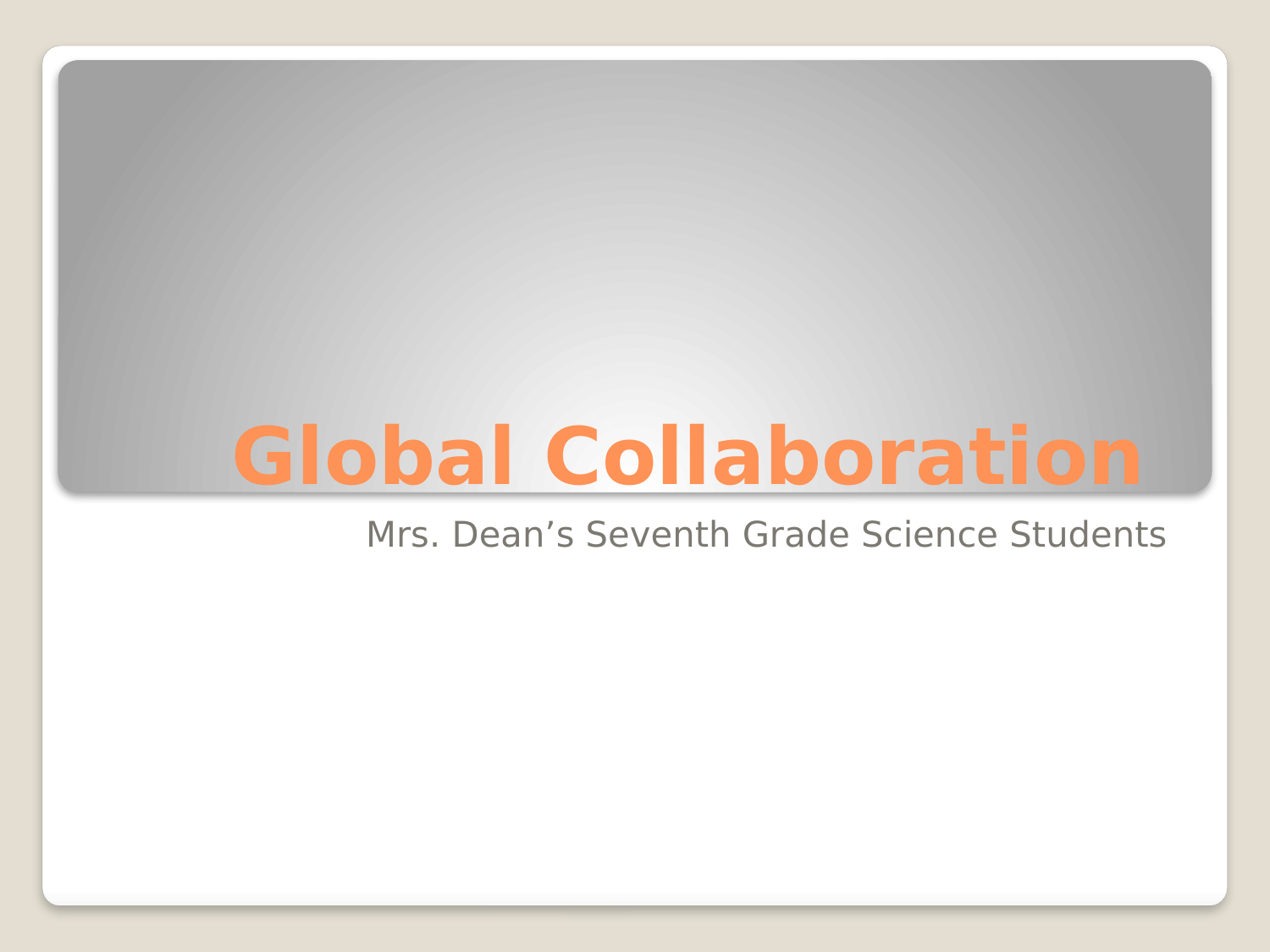

# Global Collaboration
Mrs. Dean’s Seventh Grade Science Students